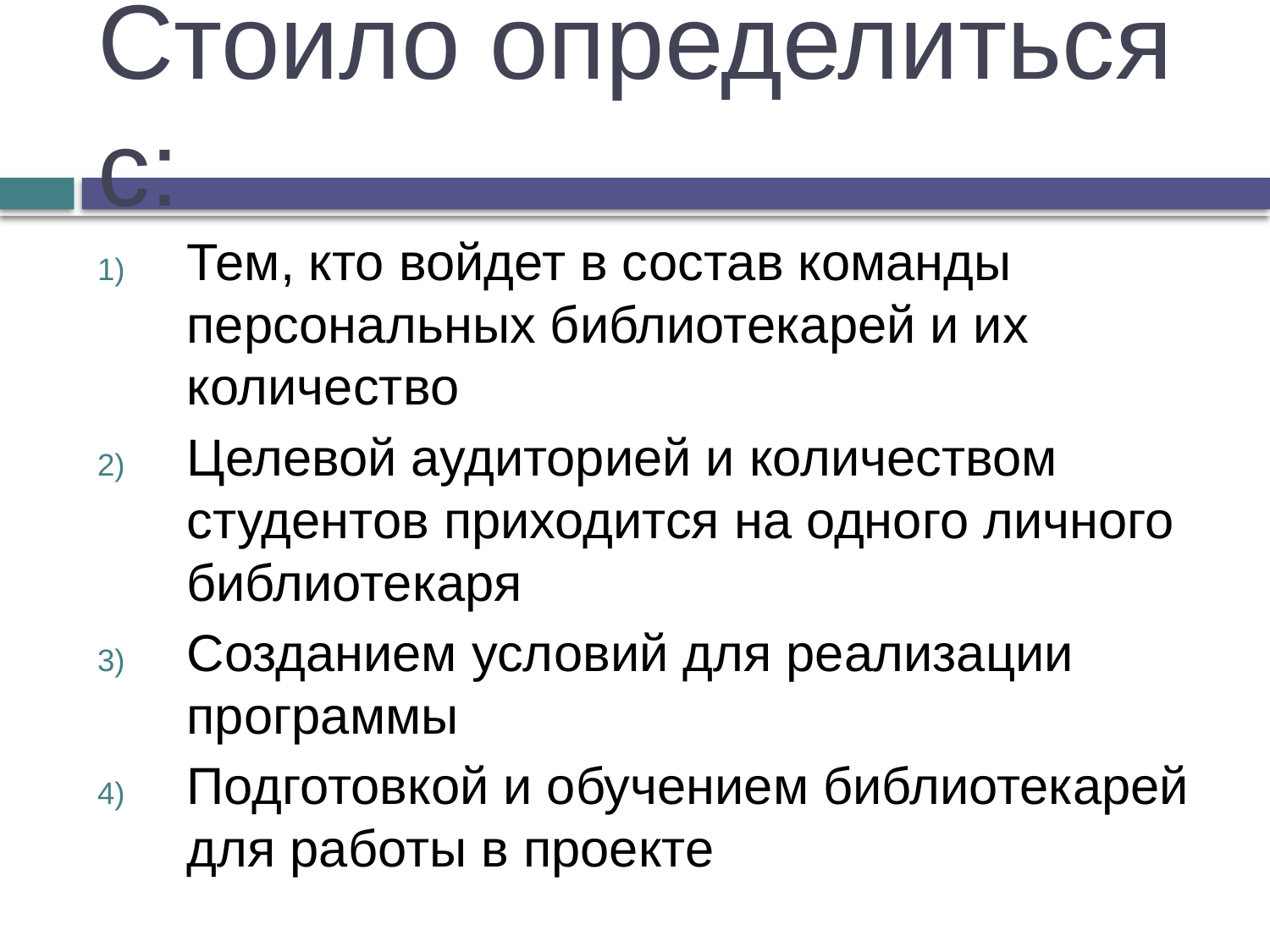

# Стоило определиться с:
Тем, кто войдет в состав команды персональных библиотекарей и их количество
Целевой аудиторией и количеством студентов приходится на одного личного библиотекаря
Созданием условий для реализации программы
Подготовкой и обучением библиотекарей для работы в проекте